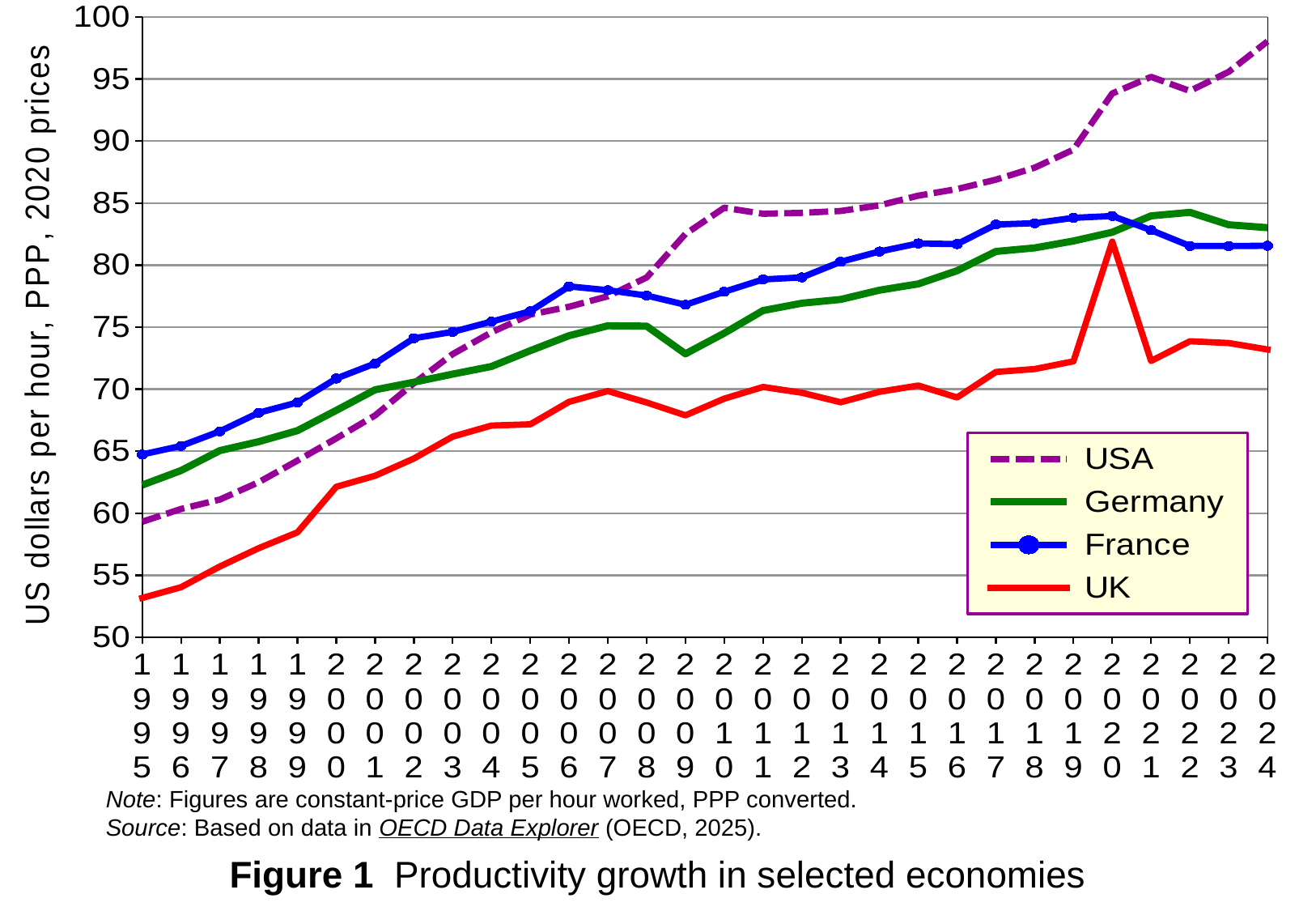

### Chart

| Category |  USA |  Germany |  France |  UK |
|---|---|---|---|---|
| 1995 | 59.31351997719175 | 62.26578178728718 | 64.73777312550814 | 53.170891189905575 |
| 1996 | 60.34176250765242 | 63.441600177633475 | 65.42216229704884 | 54.03736815016201 |
| 1997 | 61.10123393177604 | 65.04777881513283 | 66.60178294110406 | 55.7011890006425 |
| 1998 | 62.49457906748458 | 65.76345174392924 | 68.09756752379658 | 57.1796827042177 |
| 1999 | 64.24492613776032 | 66.65610324487712 | 68.92791434621304 | 58.45682588596636 |
| 2000 | 66.03451443744603 | 68.29297618603118 | 70.85743052076646 | 62.12691961633782 |
| 2001 | 67.87694875055513 | 69.9465824014914 | 72.06955831191488 | 63.01544052820815 |
| 2002 | 70.47460446420897 | 70.55939841508766 | 74.10581019318232 | 64.4064867221038 |
| 2003 | 72.82384319440857 | 71.21017565772989 | 74.61501239866742 | 66.1726074400639 |
| 2004 | 74.58155766783943 | 71.83148150365264 | 75.44524330912134 | 67.06156266759145 |
| 2005 | 76.01084170299865 | 73.1010904359657 | 76.27659492354428 | 67.16778287723004 |
| 2006 | 76.64521732240102 | 74.31408067634331 | 78.28361239848624 | 68.98265125961922 |
| 2007 | 77.49120294150553 | 75.10936102755076 | 77.97753895026203 | 69.84408378792767 |
| 2008 | 79.00520301666377 | 75.07854620181247 | 77.54042308591072 | 68.92158200408798 |
| 2009 | 82.514160756739 | 72.84565511113227 | 76.8027504882978 | 67.88950014418971 |
| 2010 | 84.62570625360881 | 74.51070894319314 | 77.85357188010154 | 69.23327464336076 |
| 2011 | 84.13776723526313 | 76.337667031795 | 78.84804217457598 | 70.17619993931159 |
| 2012 | 84.21461388934331 | 76.93112005704255 | 79.01055177542162 | 69.70743592070455 |
| 2013 | 84.36390823974078 | 77.22974821621148 | 80.27012782965568 | 68.94276340088439 |
| 2014 | 84.81804351218531 | 77.97713783187734 | 81.09889422996471 | 69.788786727387 |
| 2015 | 85.59489566966224 | 78.48493163318584 | 81.75023489913757 | 70.29218550932745 |
| 2016 | 86.13177743924965 | 79.54771281876491 | 81.69518874298812 | 69.32948683093846 |
| 2017 | 86.88630018824996 | 81.10085492613773 | 83.27315061500995 | 71.38695979580903 |
| 2018 | 87.856327837822 | 81.38619176211026 | 83.37878369628443 | 71.62043960912418 |
| 2019 | 89.30733410012668 | 81.94773753764709 | 83.81363260592403 | 72.24405007728872 |
| 2020 | 93.84060359329435 | 82.65223590207722 | 83.95951431576162 | 81.89953802625178 |
| 2021 | 95.17814817663287 | 83.9727840718923 | 82.81808739196273 | 72.27474785320605 |
| 2022 | 94.04221066817679 | 84.25514005129615 | 81.543252586781 | 73.86082036757384 |
| 2023 | 95.58302360757864 | 83.25213881369791 | 81.54011898441563 | 73.71963362334098 |
| 2024 | 98.0390806829969 | 83.0176014578983 | 81.56012895571257 | 73.19917492392337 |
Note: Figures are constant-price GDP per hour worked, PPP converted.
Source: Based on data in OECD Data Explorer (OECD, 2025).
Figure 1  Productivity growth in selected economies